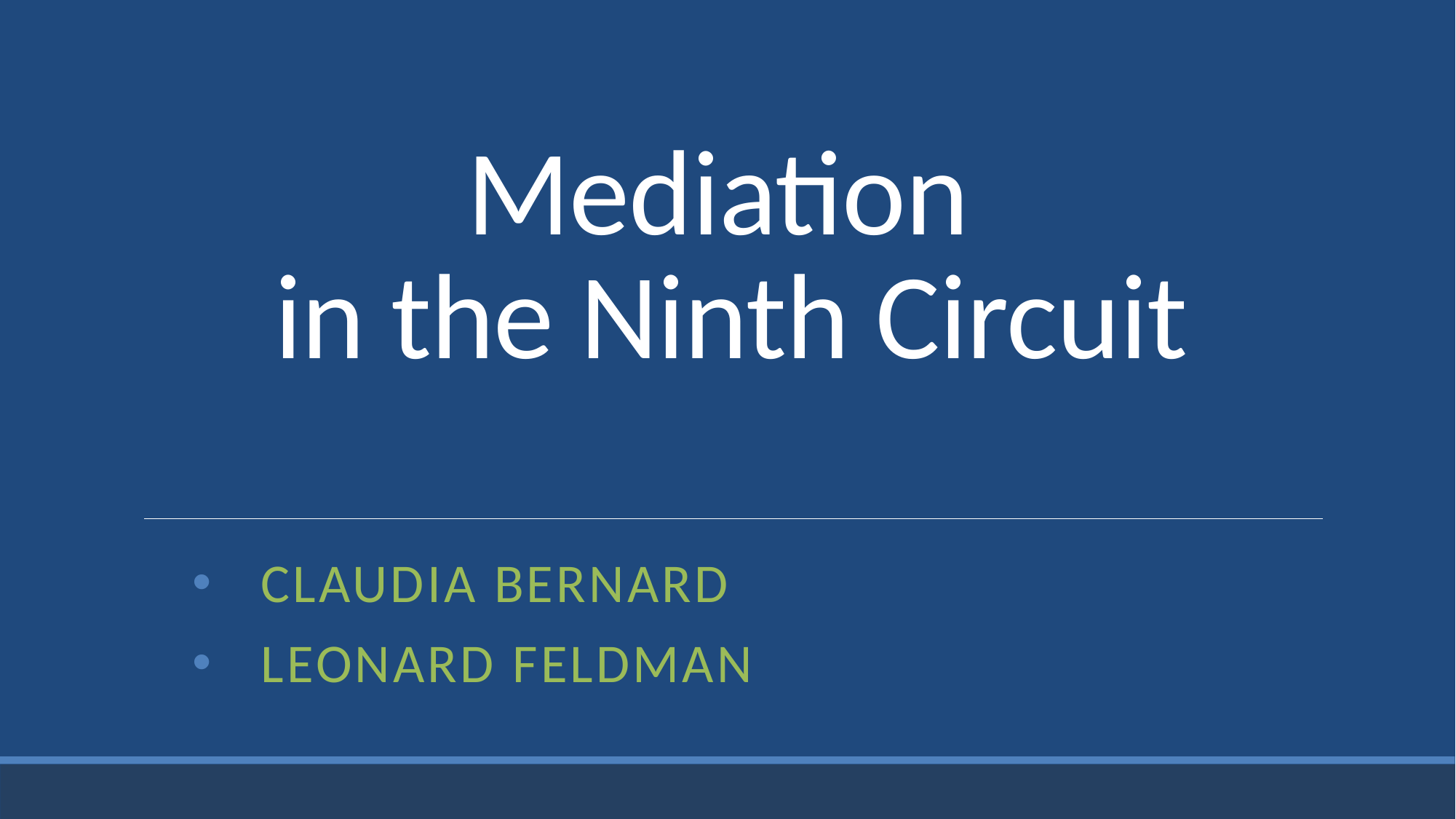

# Mediation in the Ninth Circuit

Claudia Bernard
Leonard feldman